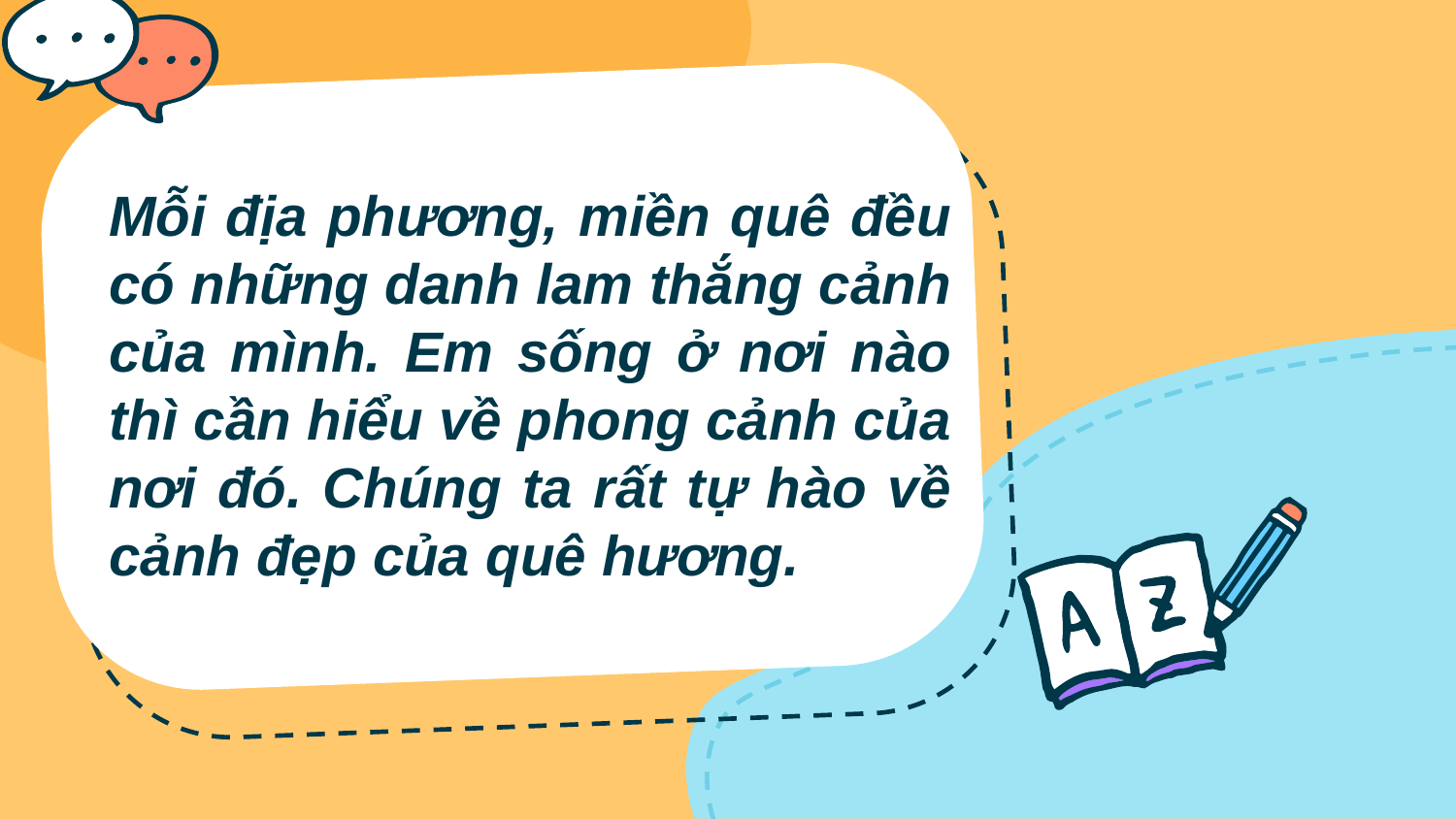

# Mỗi địa phương, miền quê đều có những danh lam thắng cảnh của mình. Em sống ở nơi nào thì cần hiểu về phong cảnh của nơi đó. Chúng ta rất tự hào về cảnh đẹp của quê hương.